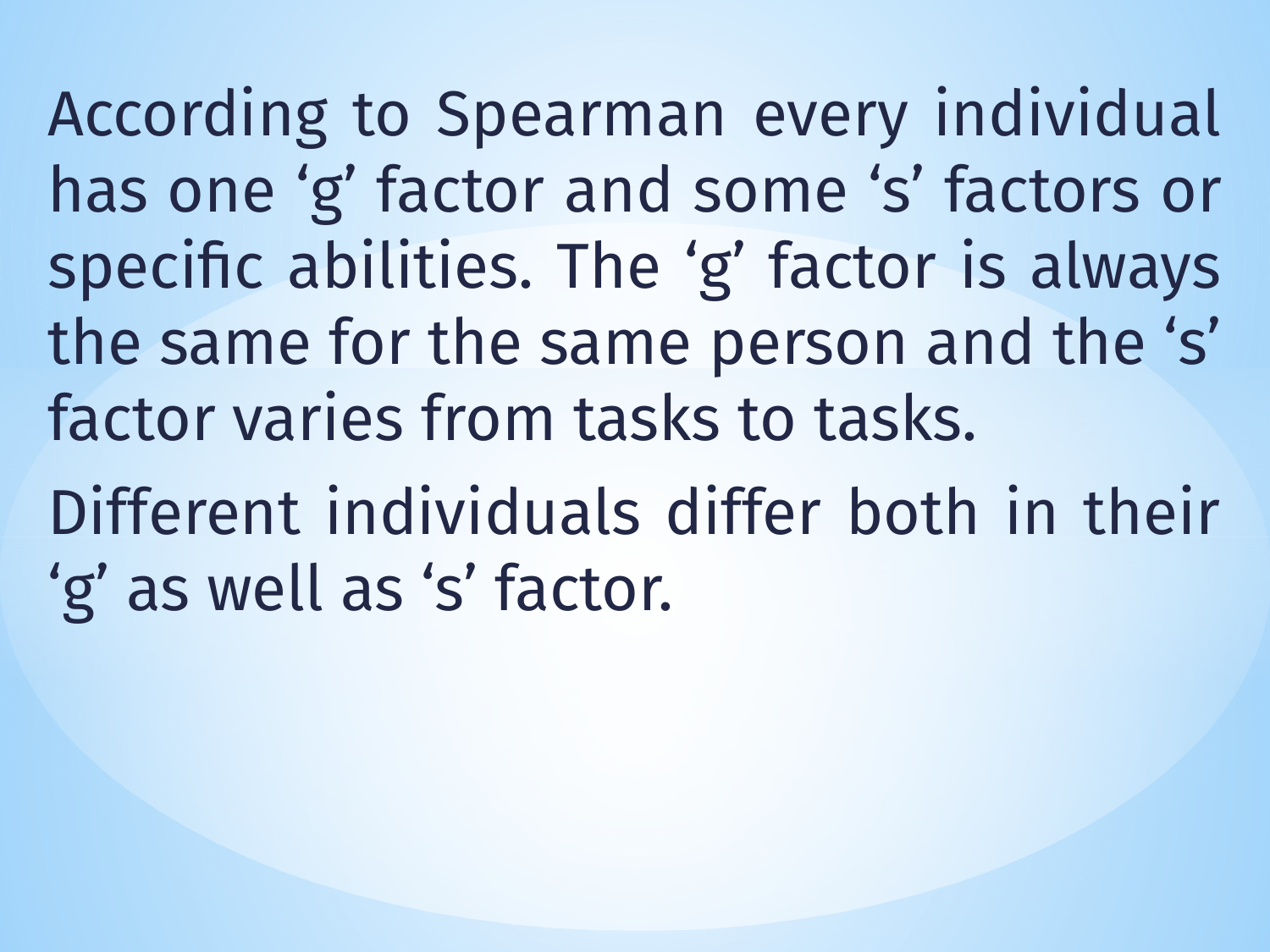

According to Spearman every individual has one ‘g’ factor and some ‘s’ factors or specific abilities. The ‘g’ factor is always the same for the same person and the ‘s’ factor varies from tasks to tasks.
Different individuals differ both in their ‘g’ as well as ‘s’ factor.